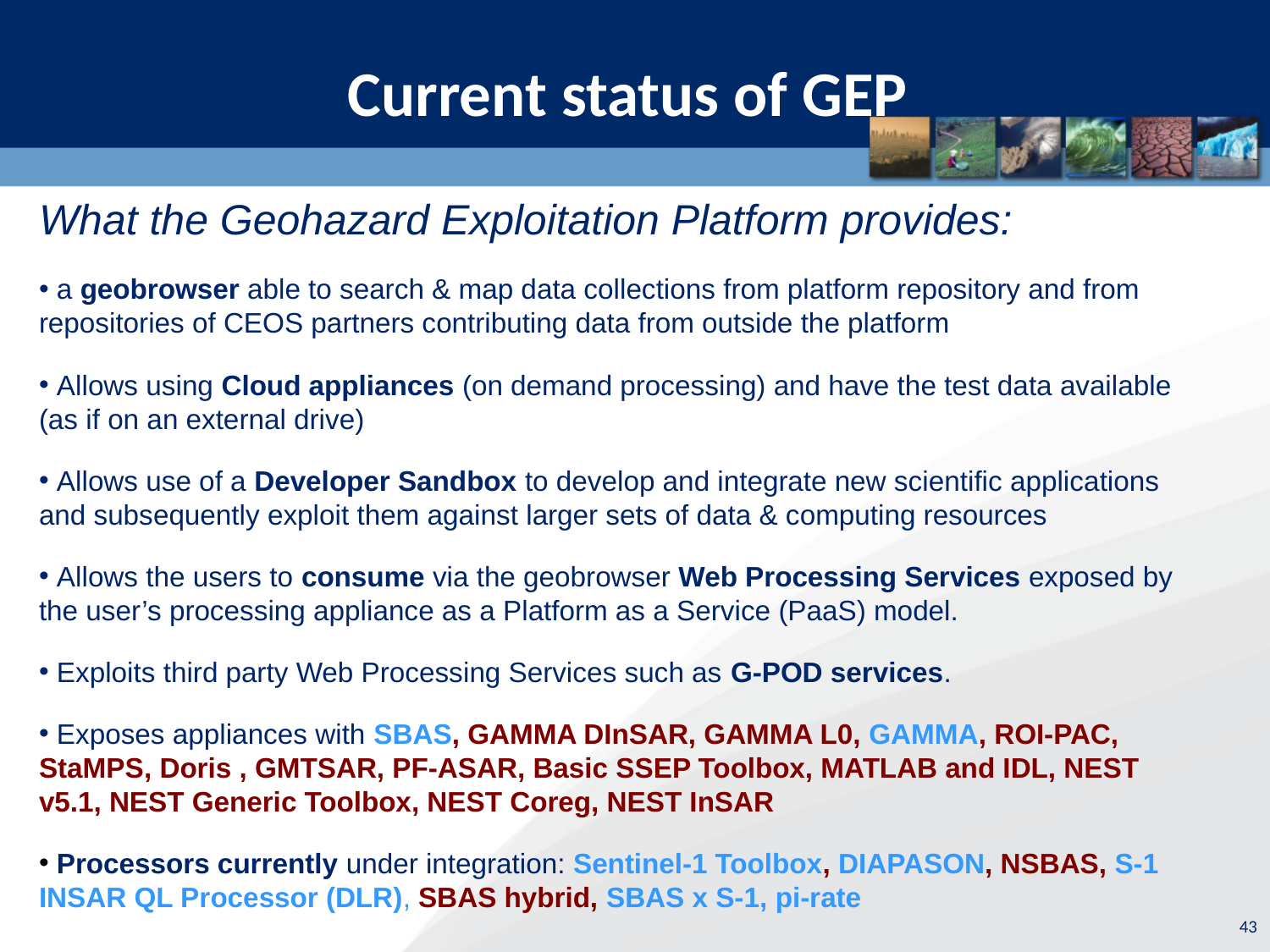

Current status of GEP

What the Geohazard Exploitation Platform provides:
 a geobrowser able to search & map data collections from platform repository and from repositories of CEOS partners contributing data from outside the platform
 Allows using Cloud appliances (on demand processing) and have the test data available (as if on an external drive)
 Allows use of a Developer Sandbox to develop and integrate new scientific applications and subsequently exploit them against larger sets of data & computing resources
 Allows the users to consume via the geobrowser Web Processing Services exposed by the user’s processing appliance as a Platform as a Service (PaaS) model.
 Exploits third party Web Processing Services such as G-POD services.
 Exposes appliances with SBAS, GAMMA DInSAR, GAMMA L0, GAMMA, ROI-PAC, StaMPS, Doris , GMTSAR, PF-ASAR, Basic SSEP Toolbox, MATLAB and IDL, NEST v5.1, NEST Generic Toolbox, NEST Coreg, NEST InSAR
 Processors currently under integration: Sentinel-1 Toolbox, DIAPASON, NSBAS, S-1 INSAR QL Processor (DLR), SBAS hybrid, SBAS x S-1, pi-rate
43